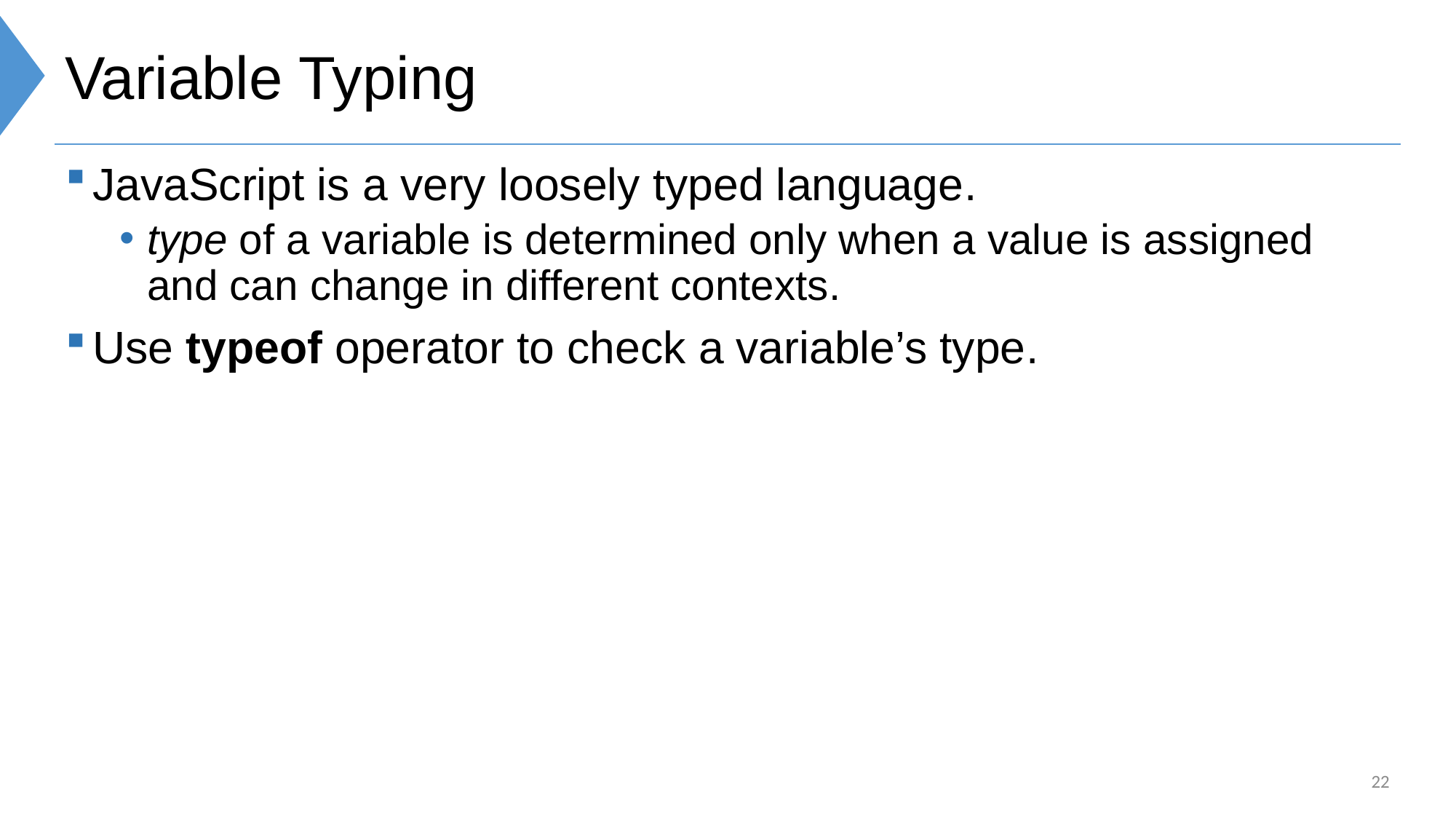

# Variable Typing
JavaScript is a very loosely typed language.
type of a variable is determined only when a value is assigned and can change in different contexts.
Use typeof operator to check a variable’s type.
22